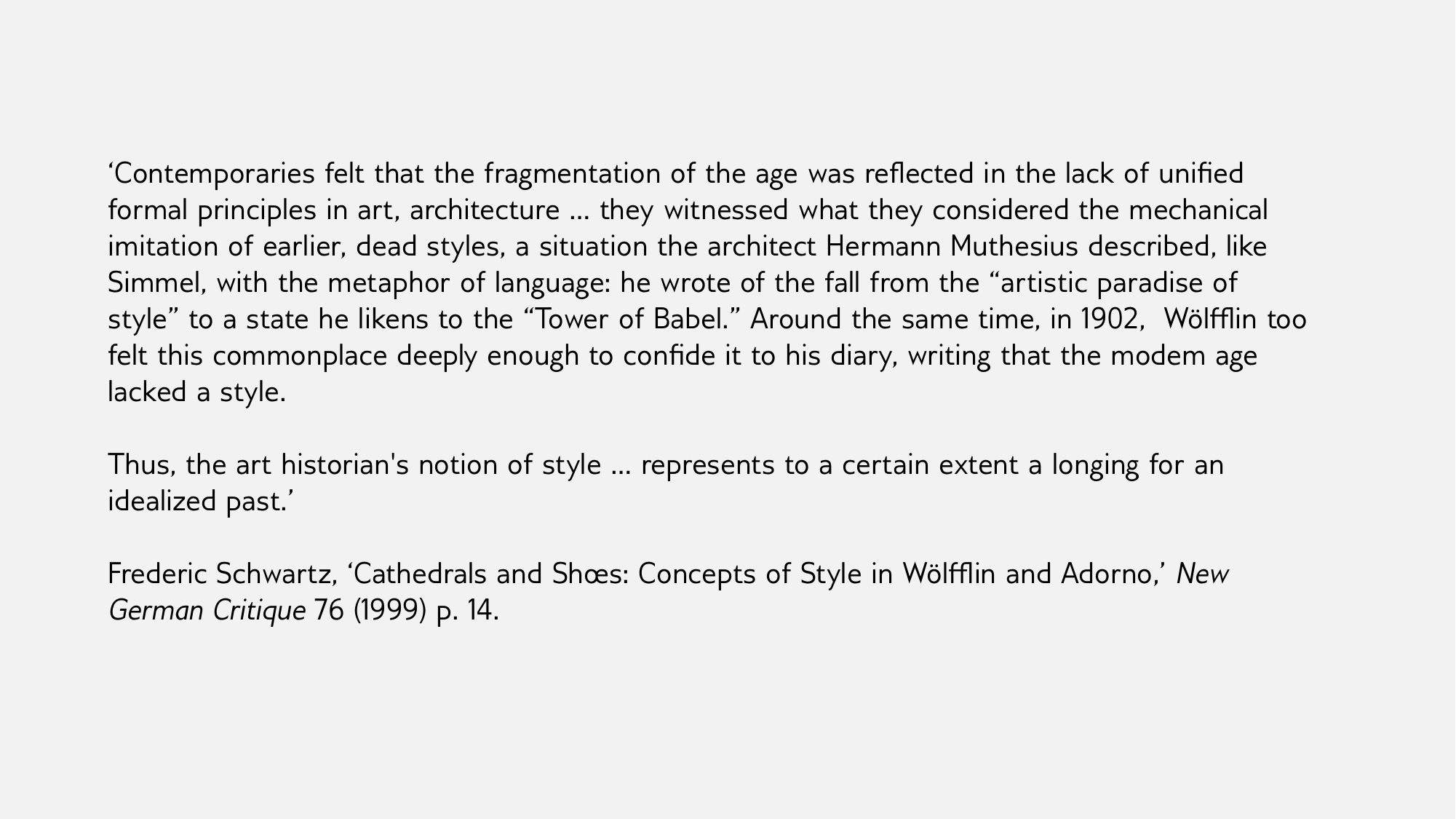

‘Contemporaries felt that the fragmentation of the age was reflected in the lack of unified formal principles in art, architecture … they witnessed what they considered the mechanical imitation of earlier, dead styles, a situation the architect Hermann Muthesius described, like Simmel, with the metaphor of language: he wrote of the fall from the “artistic paradise of style” to a state he likens to the “Tower of Babel.” Around the same time, in 1902,  Wölfflin too felt this commonplace deeply enough to confide it to his diary, writing that the modem age lacked a style.

Thus, the art historian's notion of style … represents to a certain extent a longing for an idealized past.’

Frederic Schwartz, ‘Cathedrals and Shoes: Concepts of Style in Wölfflin and Adorno,’ New German Critique 76 (1999) p. 14.